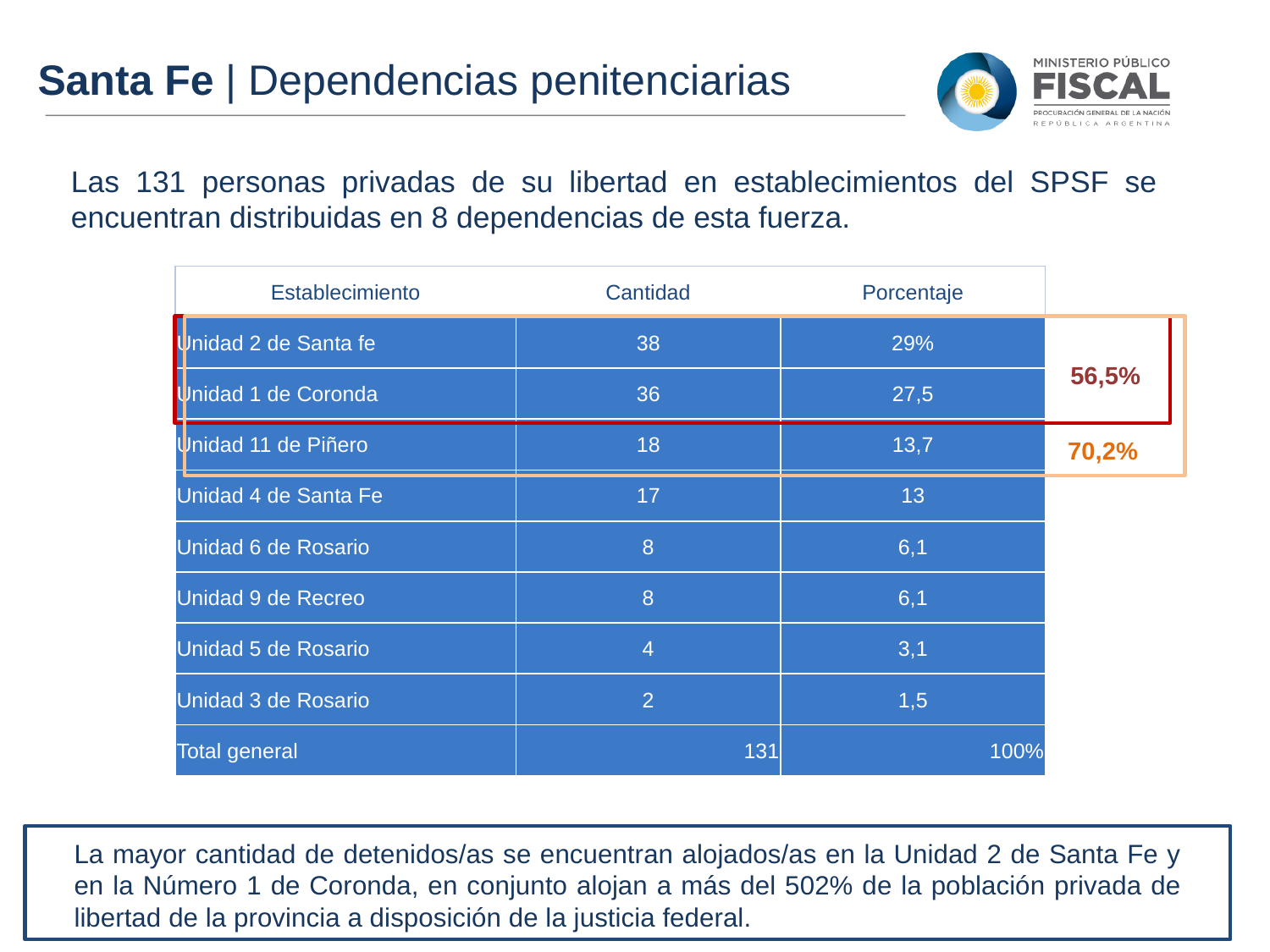

Santa Fe | Dependencias penitenciarias
Las 131 personas privadas de su libertad en establecimientos del SPSF se encuentran distribuidas en 8 dependencias de esta fuerza.
| Establecimiento | Cantidad | Porcentaje |
| --- | --- | --- |
| Unidad 2 de Santa fe | 38 | 29% |
| Unidad 1 de Coronda | 36 | 27,5 |
| Unidad 11 de Piñero | 18 | 13,7 |
| Unidad 4 de Santa Fe | 17 | 13 |
| Unidad 6 de Rosario | 8 | 6,1 |
| Unidad 9 de Recreo | 8 | 6,1 |
| Unidad 5 de Rosario | 4 | 3,1 |
| Unidad 3 de Rosario | 2 | 1,5 |
| Total general | 131 | 100% |

56,5%
70,2%

La mayor cantidad de detenidos/as se encuentran alojados/as en la Unidad 2 de Santa Fe y en la Número 1 de Coronda, en conjunto alojan a más del 502% de la población privada de libertad de la provincia a disposición de la justicia federal.